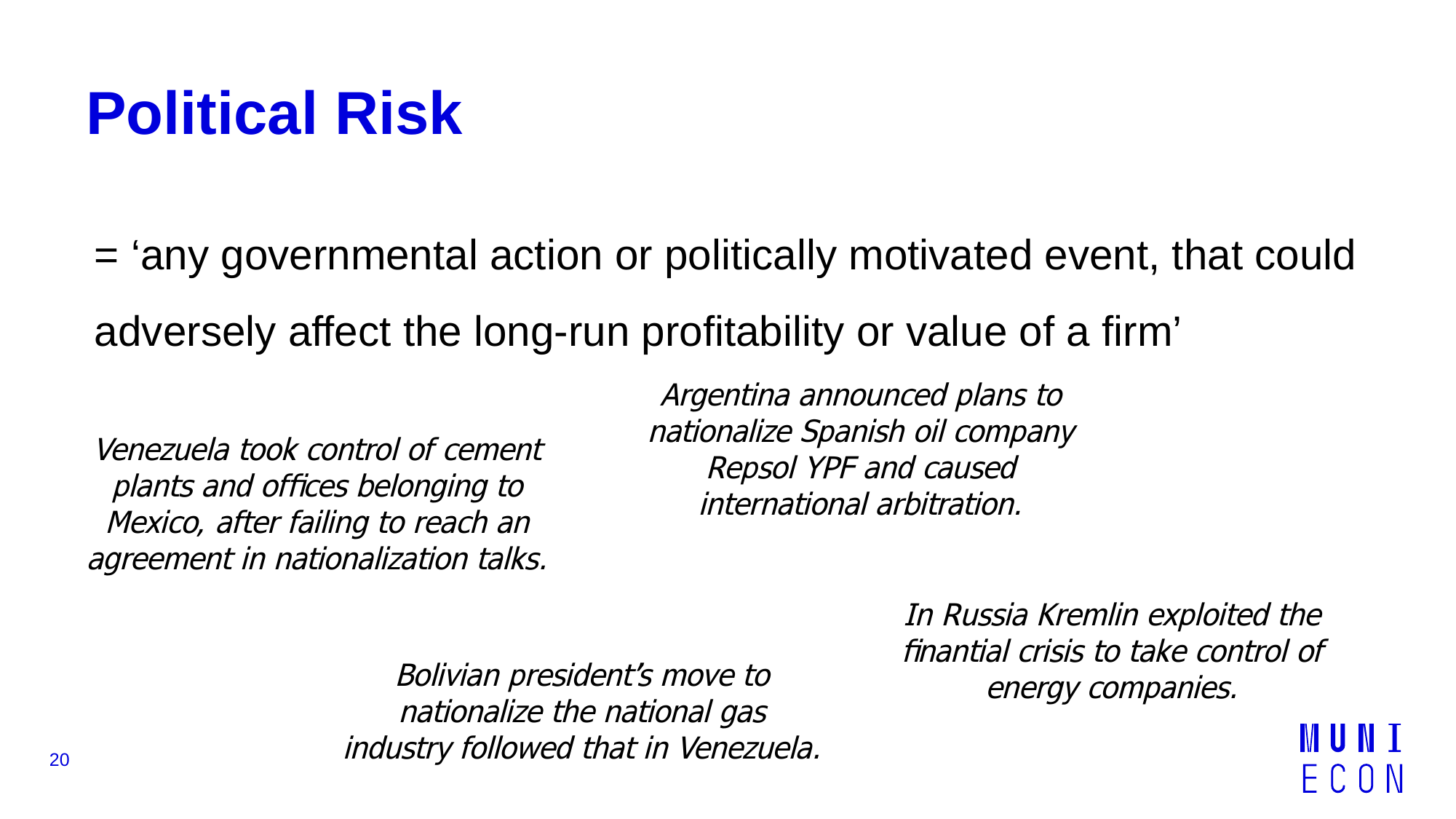

# Political Risk
= ‘any governmental action or politically motivated event, that could
adversely affect the long-run profitability or value of a firm’
Argentina announced plans to nationalize Spanish oil company Repsol YPF and caused international arbitration.
Venezuela took control of cement plants and offices belonging to Mexico, after failing to reach an agreement in nationalization talks.
In Russia Kremlin exploited the finantial crisis to take control of energy companies.
Bolivian president’s move to nationalize the national gas industry followed that in Venezuela.
20